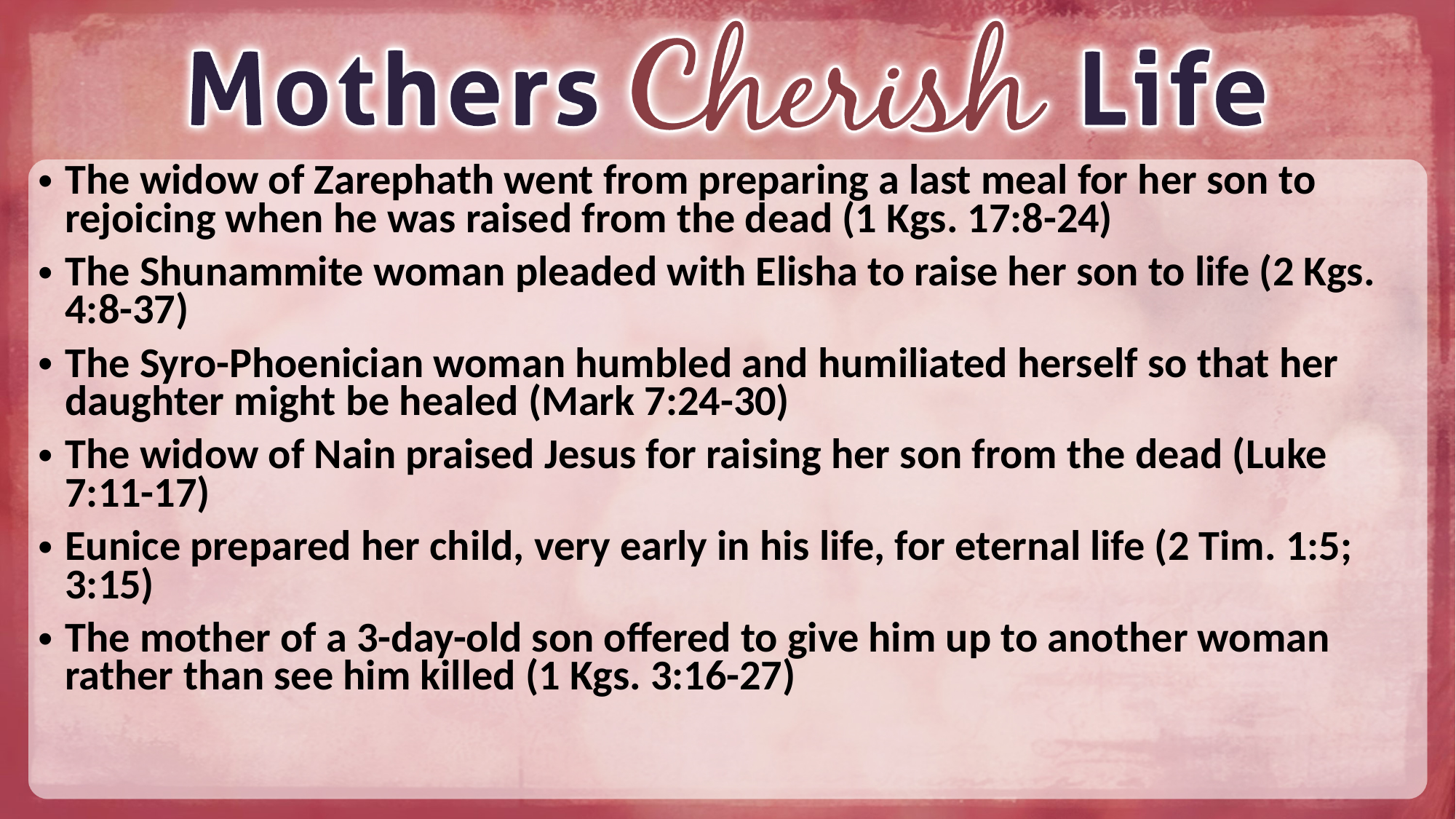

The widow of Zarephath went from preparing a last meal for her son to rejoicing when he was raised from the dead (1 Kgs. 17:8-24)
The Shunammite woman pleaded with Elisha to raise her son to life (2 Kgs. 4:8-37)
The Syro-Phoenician woman humbled and humiliated herself so that her daughter might be healed (Mark 7:24-30)
The widow of Nain praised Jesus for raising her son from the dead (Luke 7:11-17)
Eunice prepared her child, very early in his life, for eternal life (2 Tim. 1:5; 3:15)
The mother of a 3-day-old son offered to give him up to another woman rather than see him killed (1 Kgs. 3:16-27)